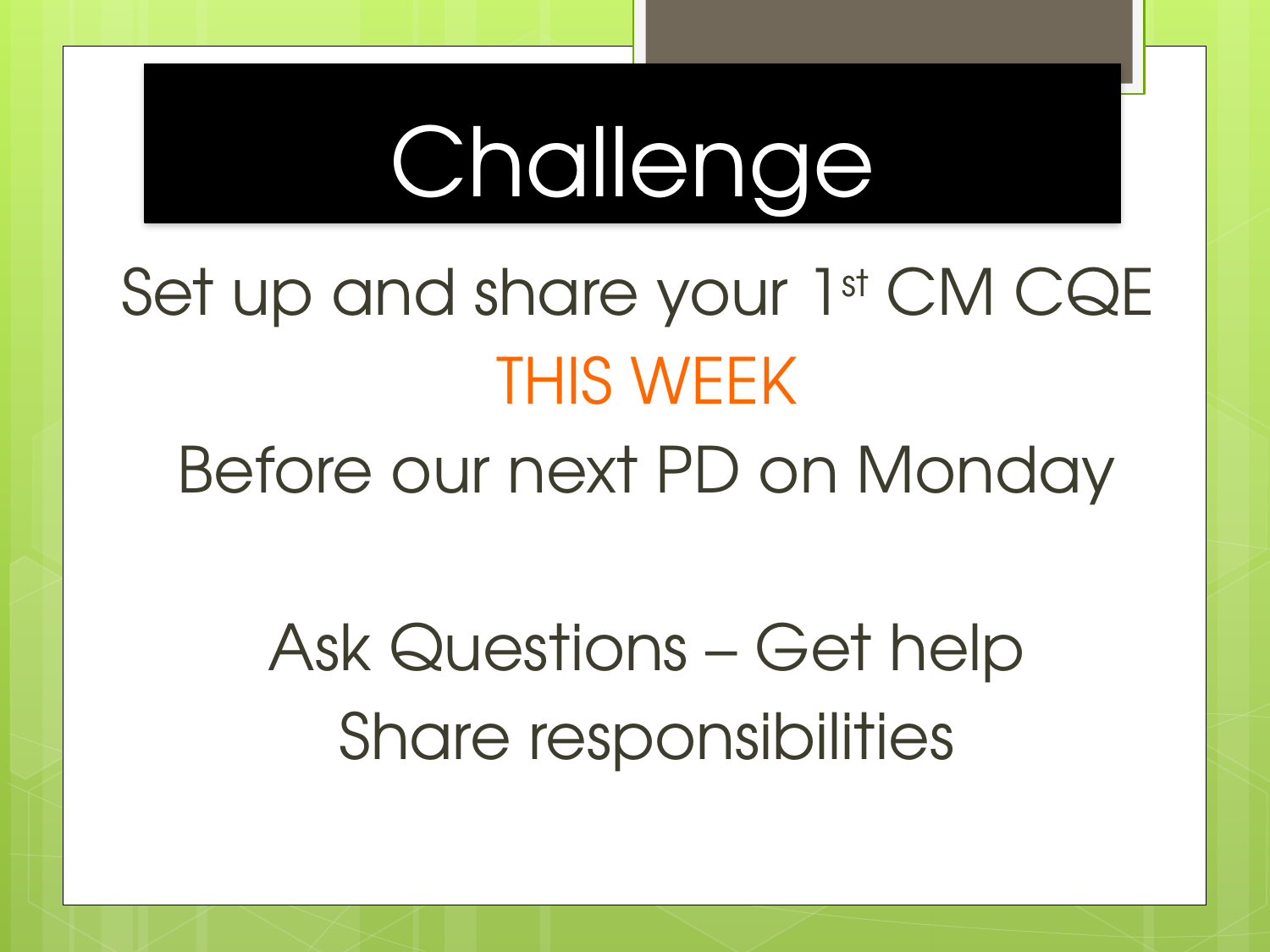

# Challenge
Set up and share your 1st CM CQE
THIS WEEK
Before our next PD on Monday

Ask Questions – Get help
Share responsibilities